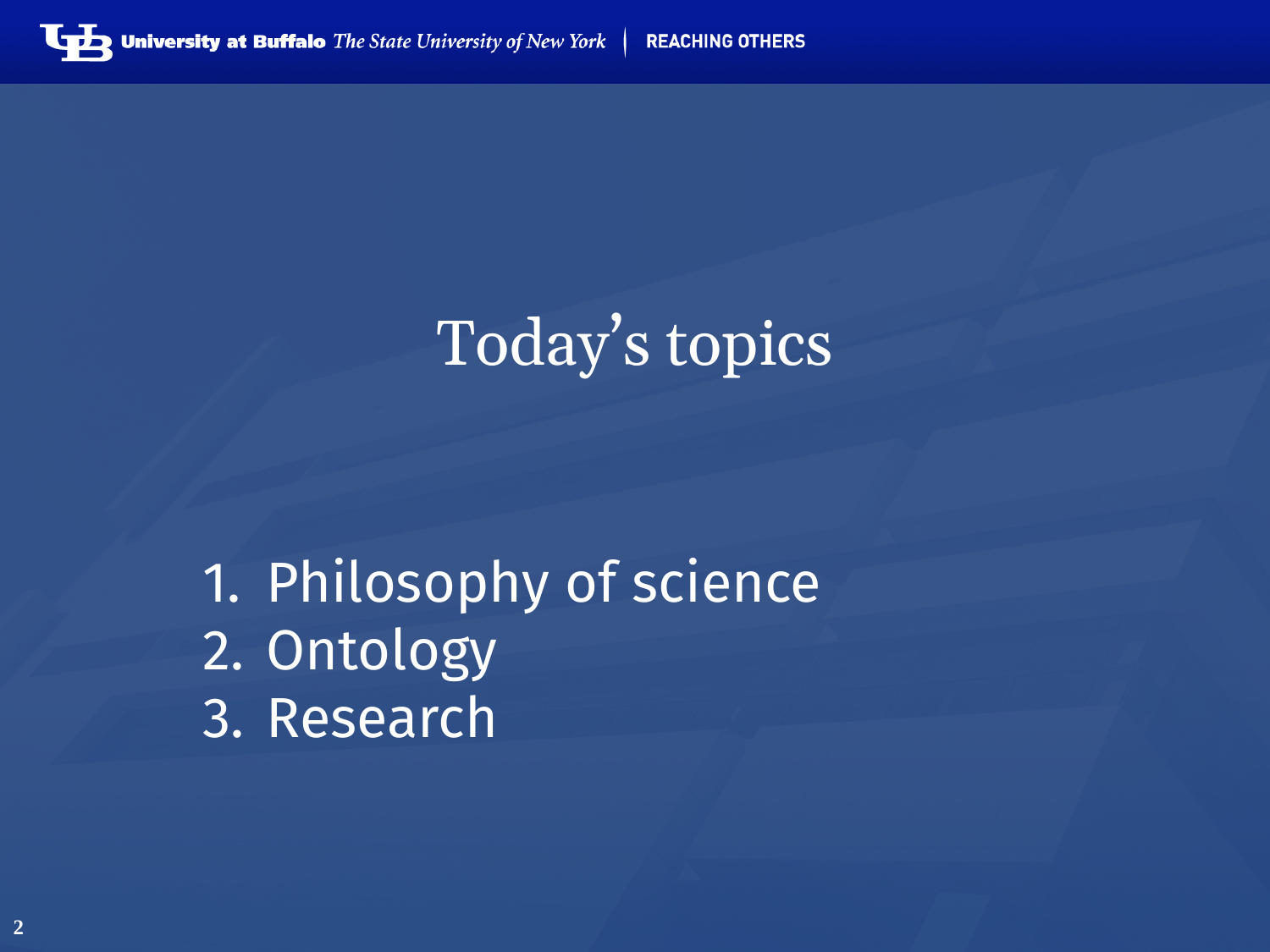

# Today’s topics
Philosophy of science
Ontology
Research
2